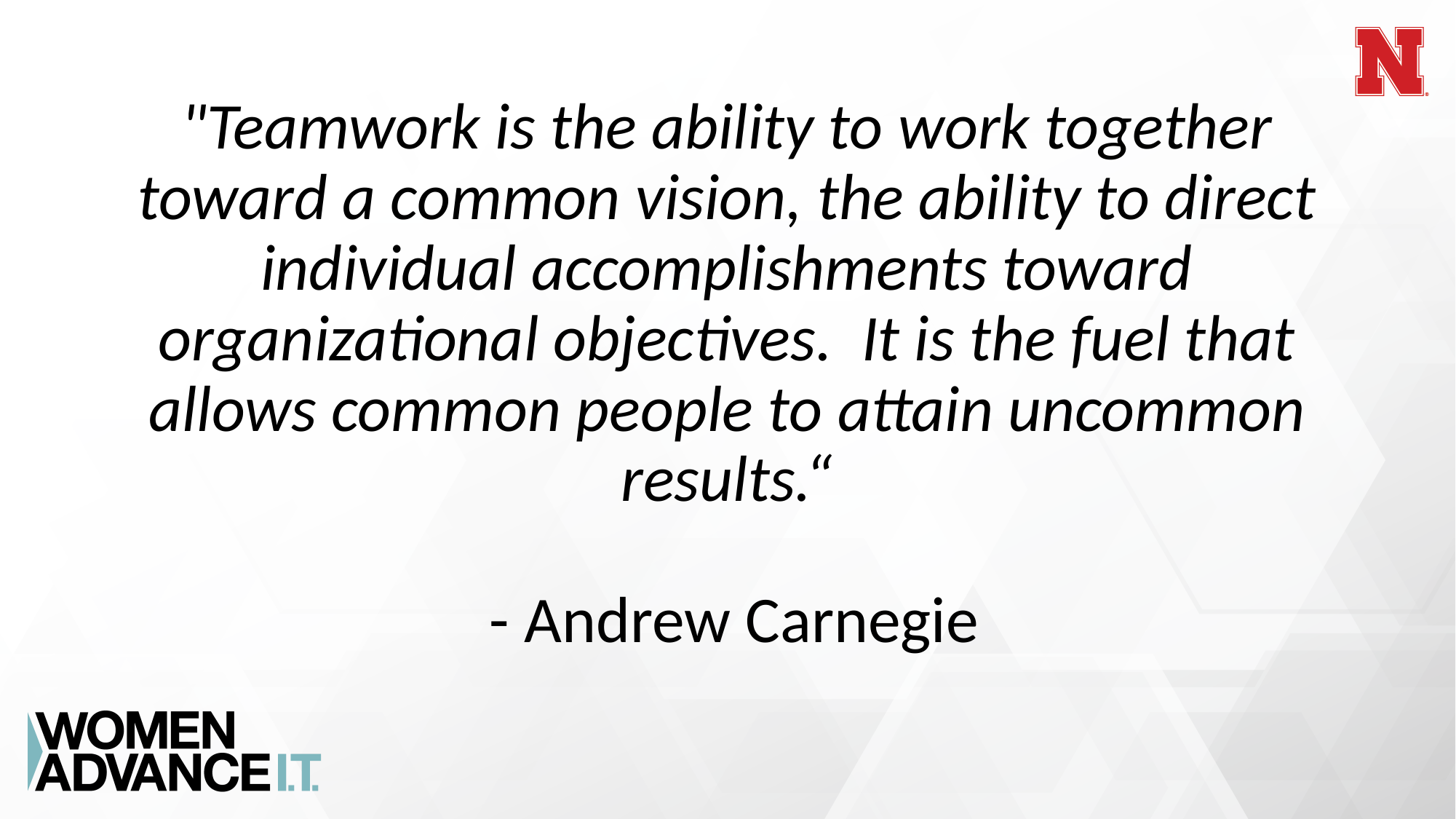

# "Teamwork is the ability to work together toward a common vision, the ability to direct individual accomplishments toward organizational objectives.  It is the fuel that allows common people to attain uncommon results.“ - Andrew Carnegie